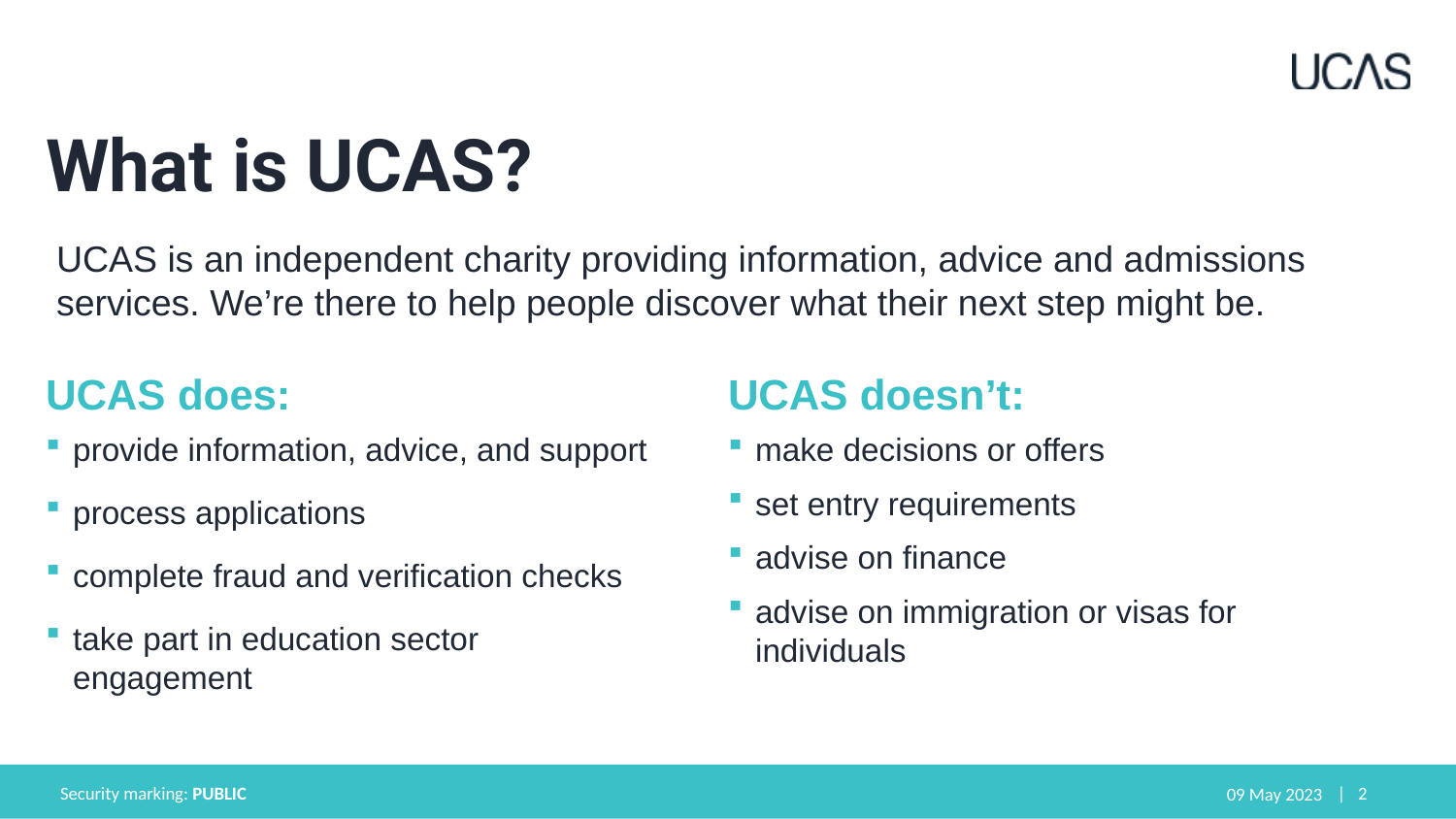

# What is UCAS?
UCAS is an independent charity providing information, advice and admissions services. We’re there to help people discover what their next step might be.
UCAS does:
UCAS doesn’t:
make decisions or offers
set entry requirements
advise on finance
advise on immigration or visas for individuals

provide information, advice, and support
process applications
complete fraud and verification checks
take part in education sector engagement

Security marking: PUBLIC
09 May 2023
|   2